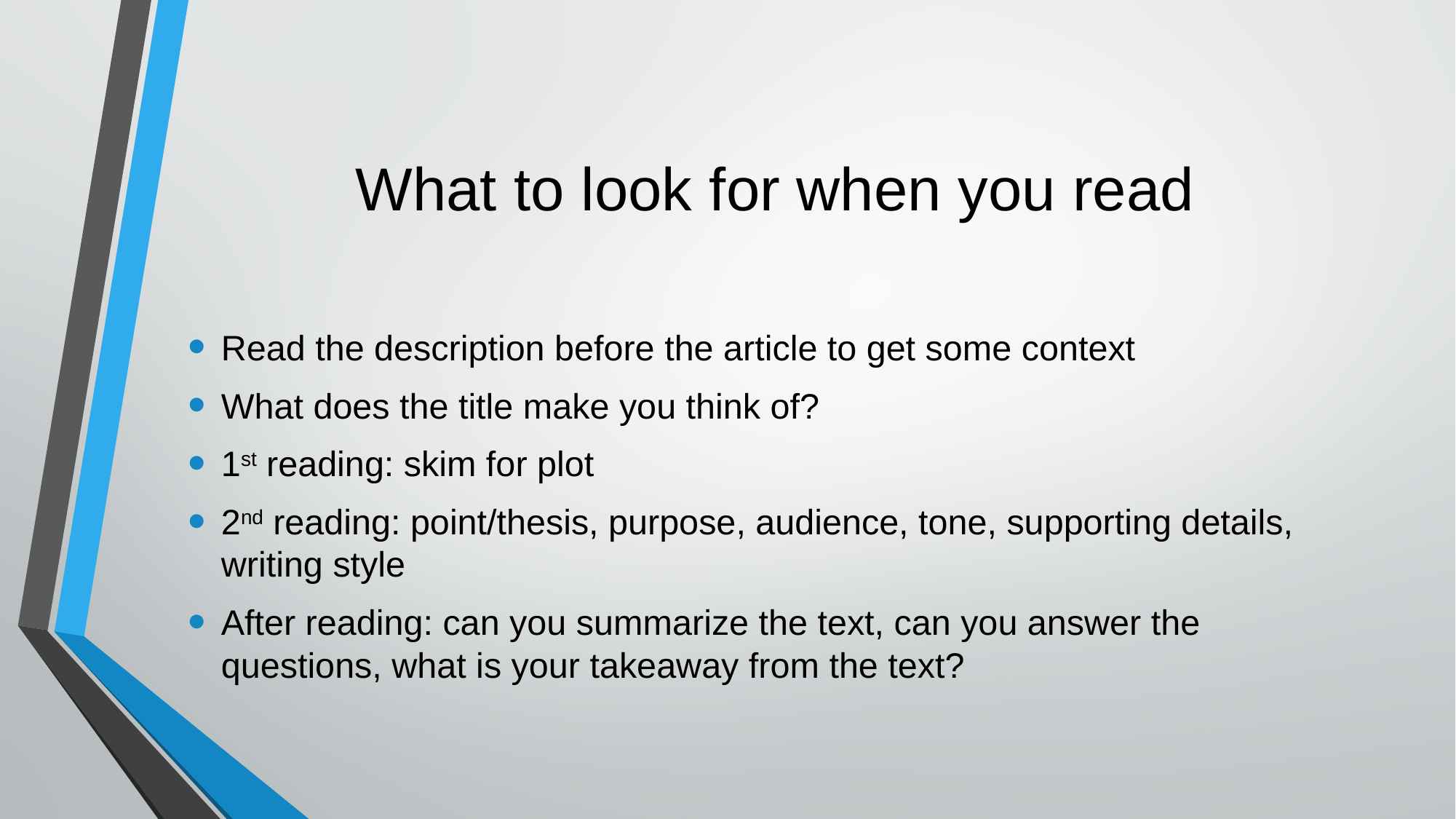

# What to look for when you read
Read the description before the article to get some context
What does the title make you think of?
1st reading: skim for plot
2nd reading: point/thesis, purpose, audience, tone, supporting details, writing style
After reading: can you summarize the text, can you answer the questions, what is your takeaway from the text?